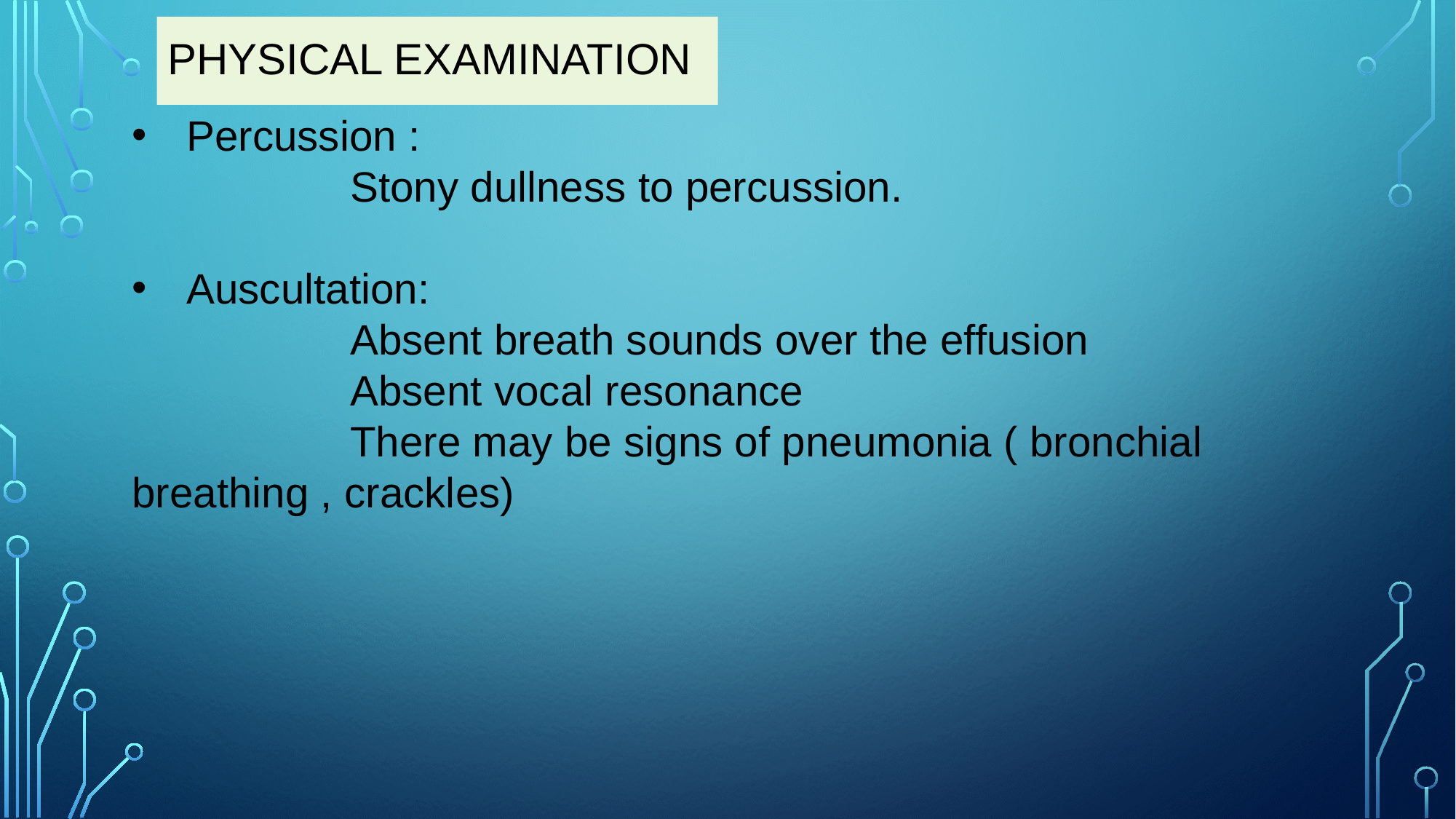

# Physical examination
Percussion :
		Stony dullness to percussion.

Auscultation:
		Absent breath sounds over the effusion
		Absent vocal resonance
		There may be signs of pneumonia ( bronchial breathing , crackles)